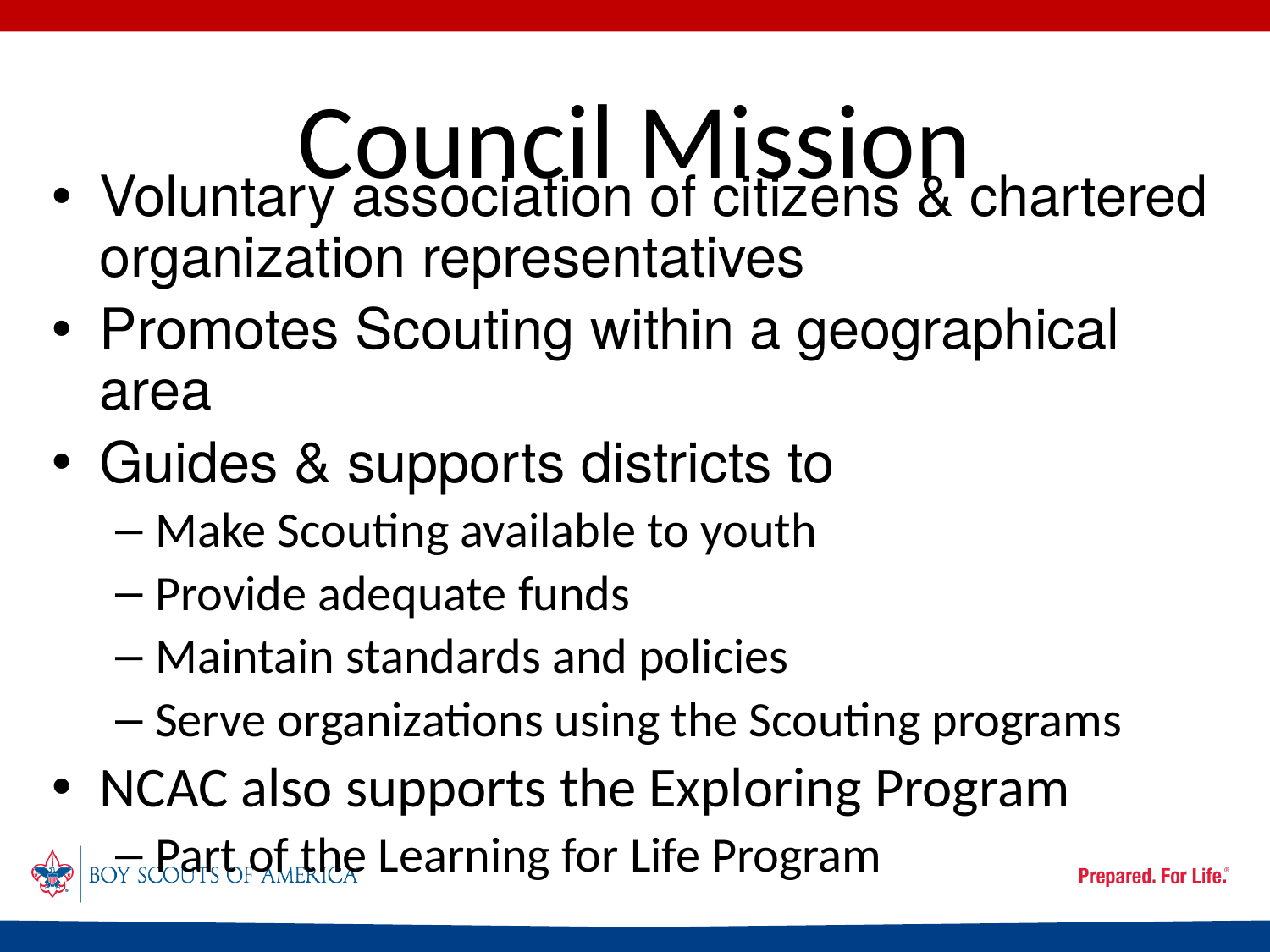

# Council Mission
Voluntary association of citizens & chartered organization representatives
Promotes Scouting within a geographical area
Guides & supports districts to
Make Scouting available to youth
Provide adequate funds
Maintain standards and policies
Serve organizations using the Scouting programs
NCAC also supports the Exploring Program
Part of the Learning for Life Program